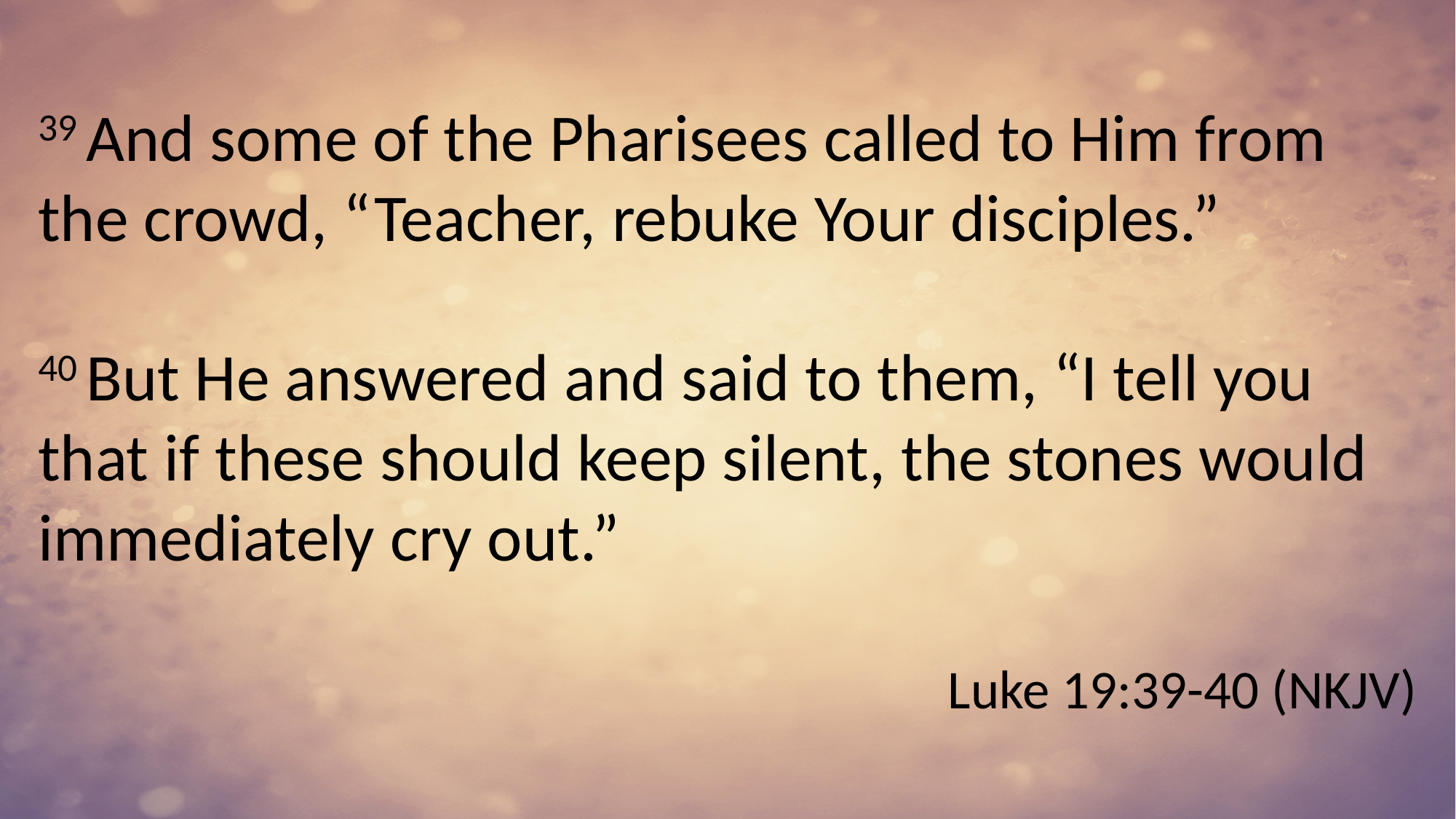

39 And some of the Pharisees called to Him from the crowd, “Teacher, rebuke Your disciples.”

40 But He answered and said to them, “I tell you that if these should keep silent, the stones would immediately cry out.”

Luke 19:39-40 (NKJV)